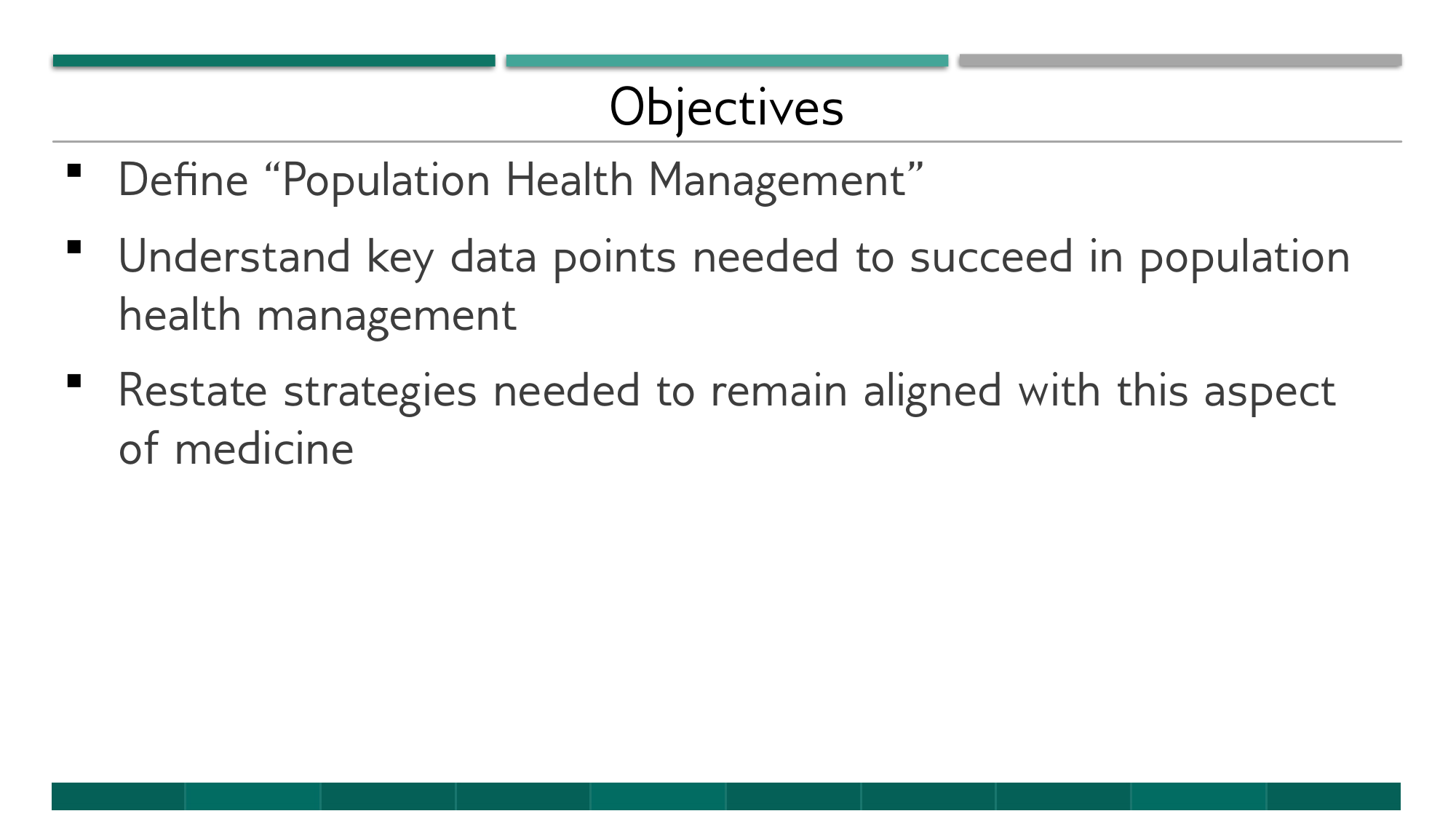

# Objectives
Define “Population Health Management”
Understand key data points needed to succeed in population health management
Restate strategies needed to remain aligned with this aspect of medicine